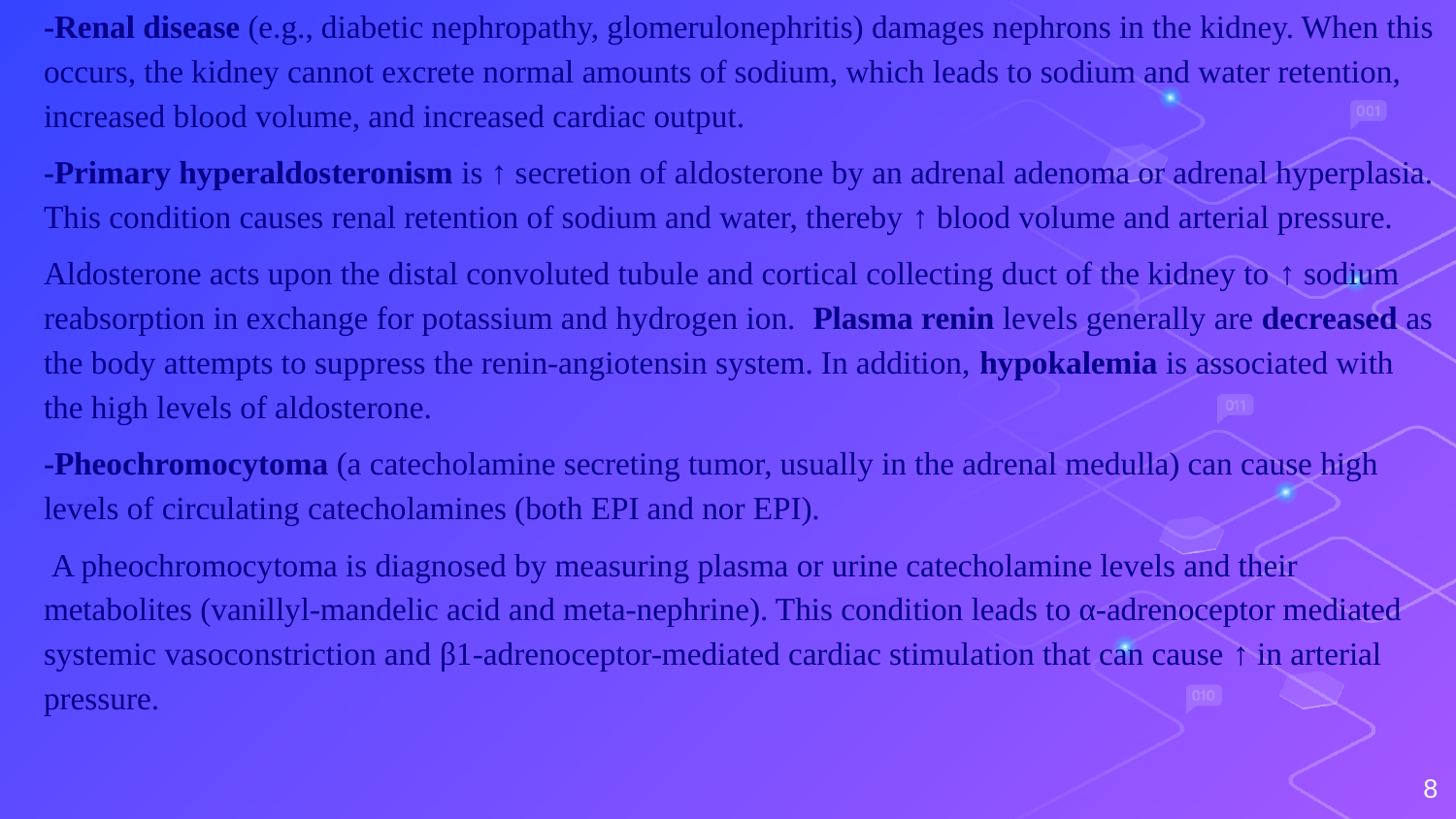

-Renal disease (e.g., diabetic nephropathy, glomerulonephritis) damages nephrons in the kidney. When this occurs, the kidney cannot excrete normal amounts of sodium, which leads to sodium and water retention, increased blood volume, and increased cardiac output.
-Primary hyperaldosteronism is ↑ secretion of aldosterone by an adrenal adenoma or adrenal hyperplasia. This condition causes renal retention of sodium and water, thereby ↑ blood volume and arterial pressure.
Aldosterone acts upon the distal convoluted tubule and cortical collecting duct of the kidney to ↑ sodium reabsorption in exchange for potassium and hydrogen ion.  Plasma renin levels generally are decreased as the body attempts to suppress the renin-angiotensin system. In addition, hypokalemia is associated with the high levels of aldosterone.
-Pheochromocytoma (a catecholamine secreting tumor, usually in the adrenal medulla) can cause high levels of circulating catecholamines (both EPI and nor EPI).
 A pheochromocytoma is diagnosed by measuring plasma or urine catecholamine levels and their metabolites (vanillyl-mandelic acid and meta-nephrine). This condition leads to α-adrenoceptor mediated systemic vasoconstriction and β1-adrenoceptor-mediated cardiac stimulation that can cause ↑ in arterial pressure.
8